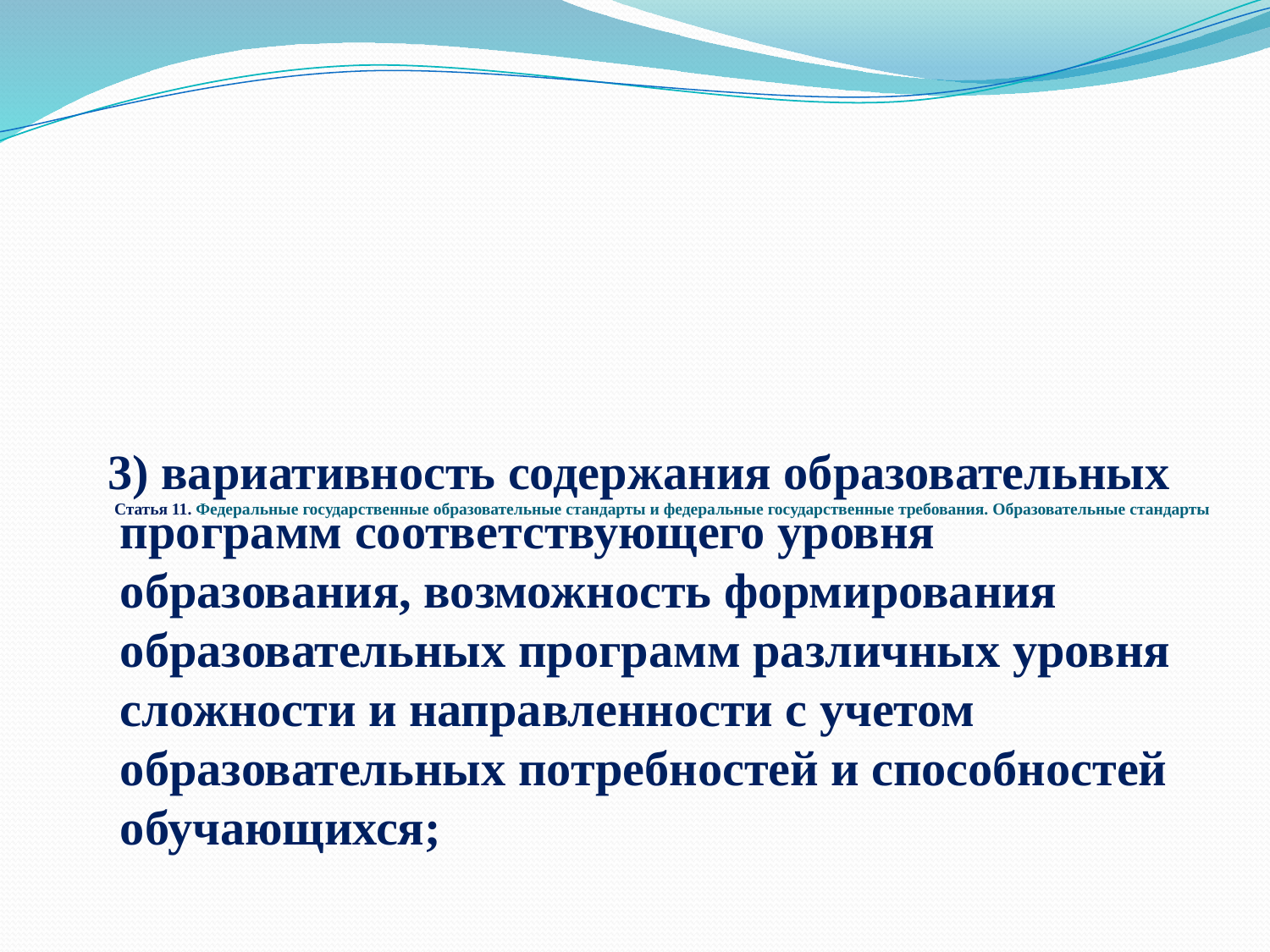

# Статья 11. Федеральные государственные образовательные стандарты и федеральные государственные требования. Образовательные стандарты
  3) вариативность содержания образовательных программ соответствующего уровня образования, возможность формирования образовательных программ различных уровня сложности и направленности с учетом образовательных потребностей и способностей обучающихся;